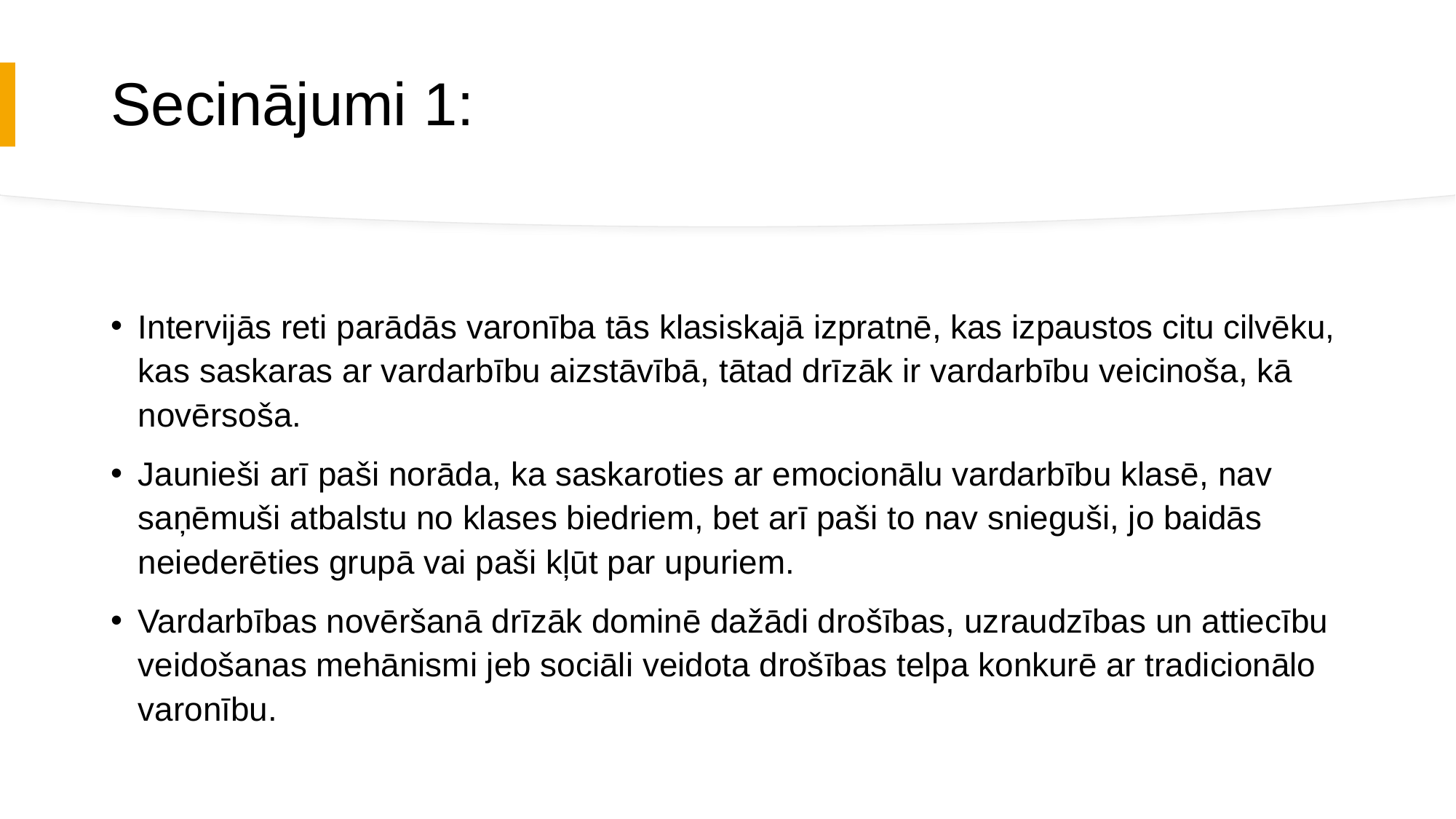

# Secinājumi 1:

Intervijās reti parādās varonība tās klasiskajā izpratnē, kas izpaustos citu cilvēku, kas saskaras ar vardarbību aizstāvībā, tātad drīzāk ir vardarbību veicinoša, kā novērsoša.
Jaunieši arī paši norāda, ka saskaroties ar emocionālu vardarbību klasē, nav saņēmuši atbalstu no klases biedriem, bet arī paši to nav snieguši, jo baidās neiederēties grupā vai paši kļūt par upuriem.
Vardarbības novēršanā drīzāk dominē dažādi drošības, uzraudzības un attiecību veidošanas mehānismi jeb sociāli veidota drošības telpa konkurē ar tradicionālo varonību.